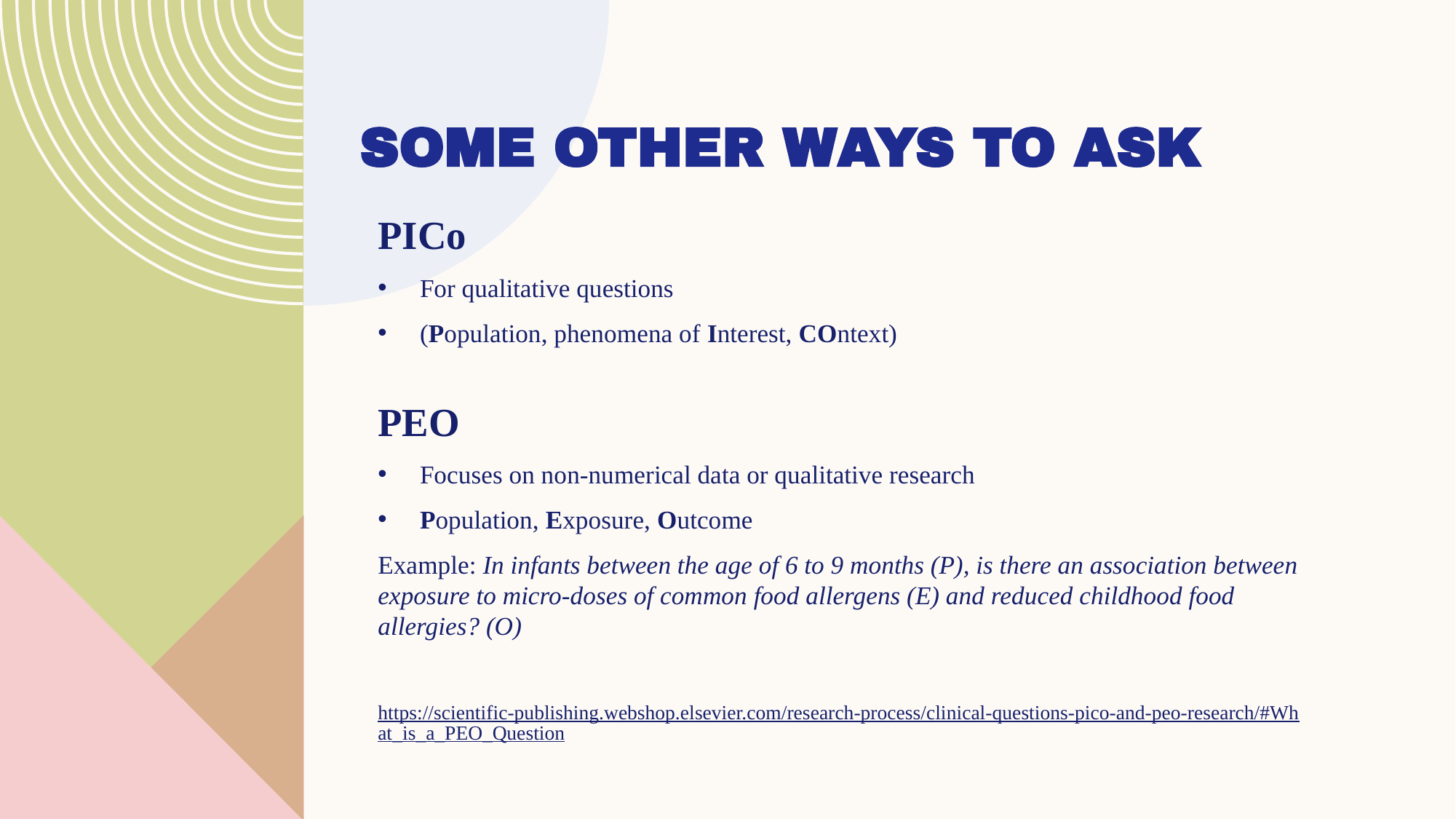

# Some Other ways to ask
PICo
For qualitative questions
(Population, phenomena of Interest, COntext)

PEO
Focuses on non-numerical data or qualitative research
Population, Exposure, Outcome
Example: In infants between the age of 6 to 9 months (P), is there an association between exposure to micro-doses of common food allergens (E) and reduced childhood food allergies? (O)

https://scientific-publishing.webshop.elsevier.com/research-process/clinical-questions-pico-and-peo-research/#What_is_a_PEO_Question